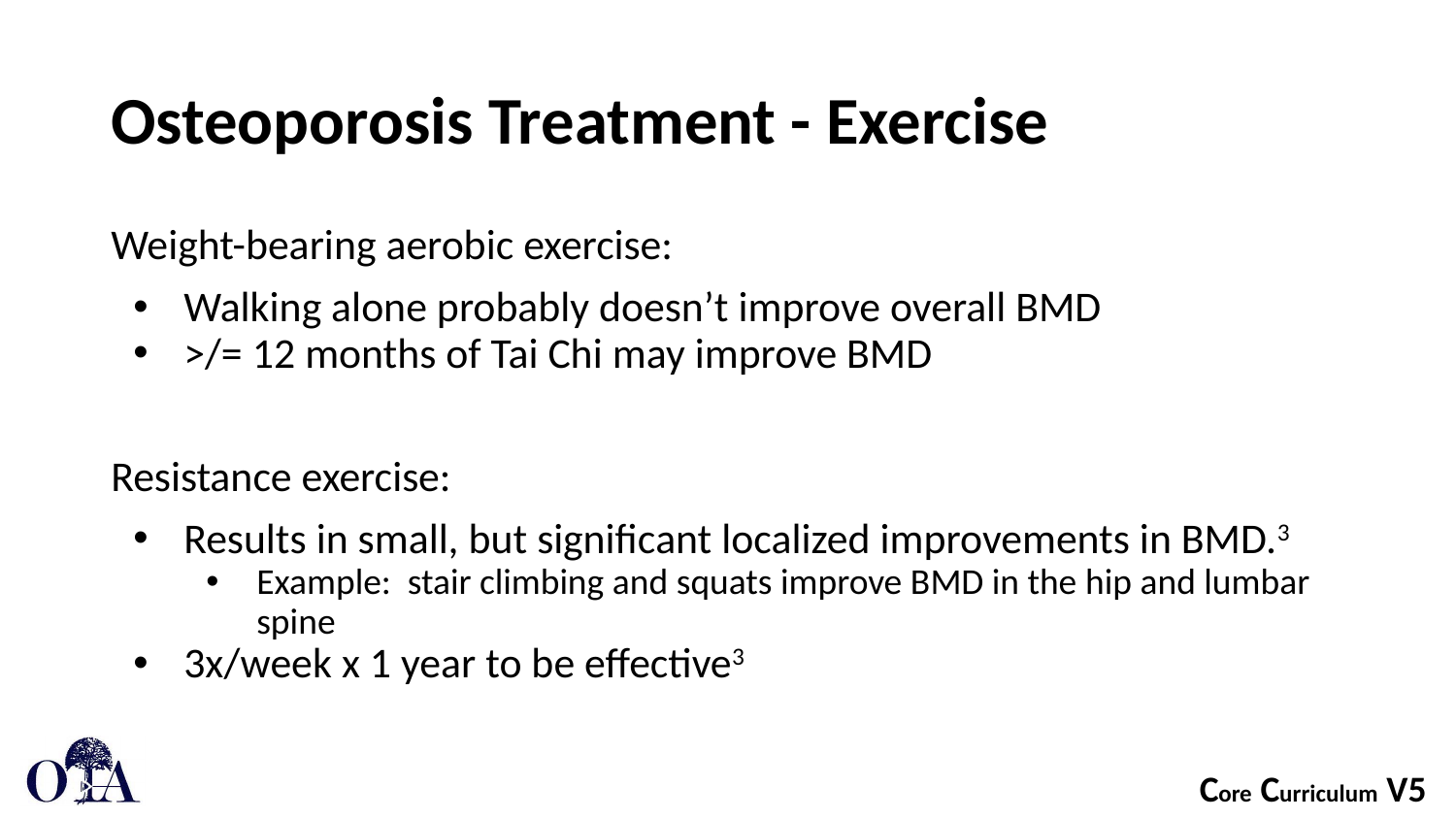

# Osteoporosis Treatment - Exercise
Weight-bearing aerobic exercise:
Walking alone probably doesn’t improve overall BMD
>/= 12 months of Tai Chi may improve BMD

Resistance exercise:
Results in small, but significant localized improvements in BMD.3
Example:  stair climbing and squats improve BMD in the hip and lumbar spine
3x/week x 1 year to be effective3